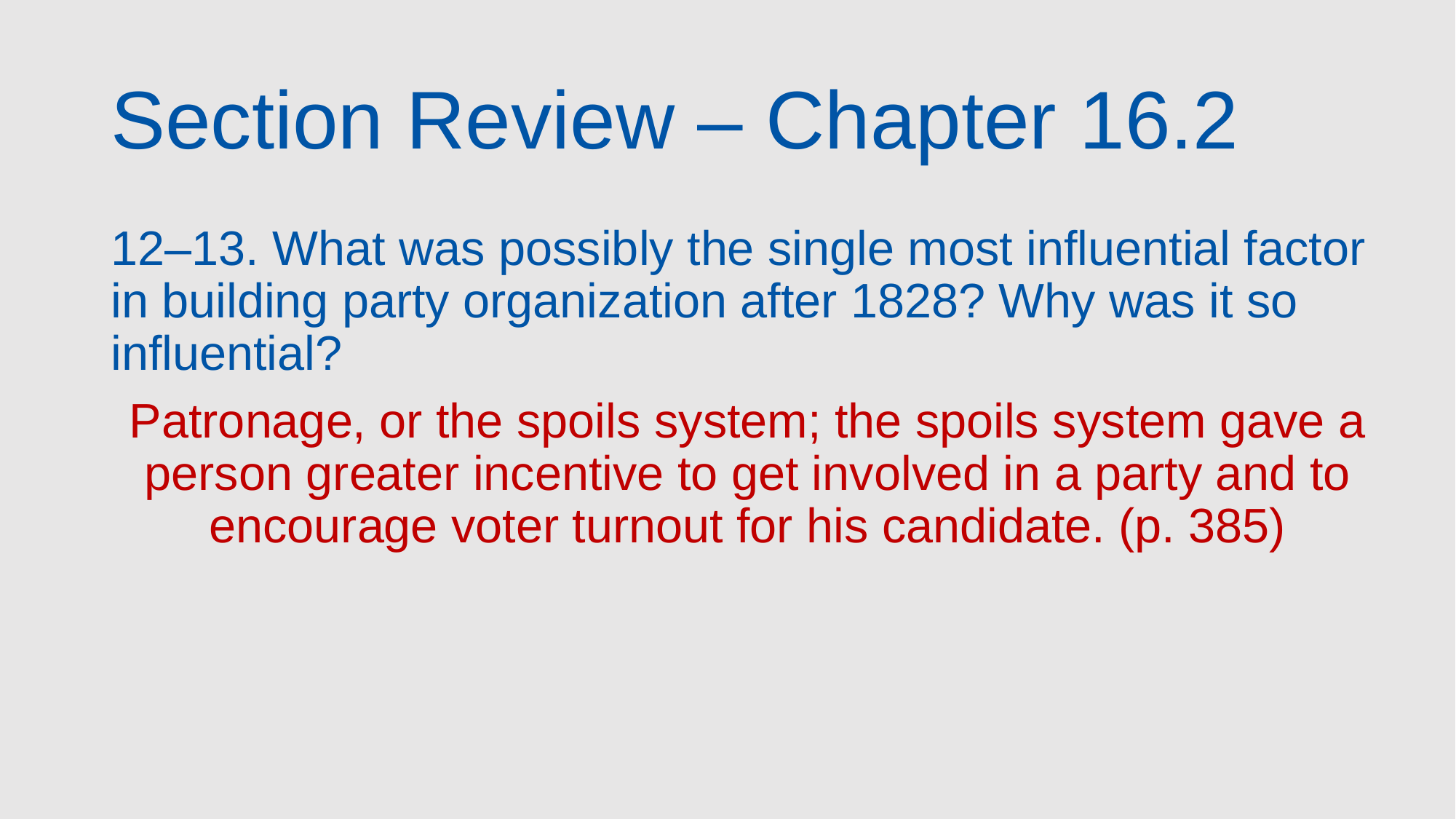

# Section Review – Chapter 16.2
12–13. What was possibly the single most influential factor in building party organization after 1828? Why was it so influential?
Patronage, or the spoils system; the spoils system gave a person greater incentive to get involved in a party and to encourage voter turnout for his candidate. (p. 385)